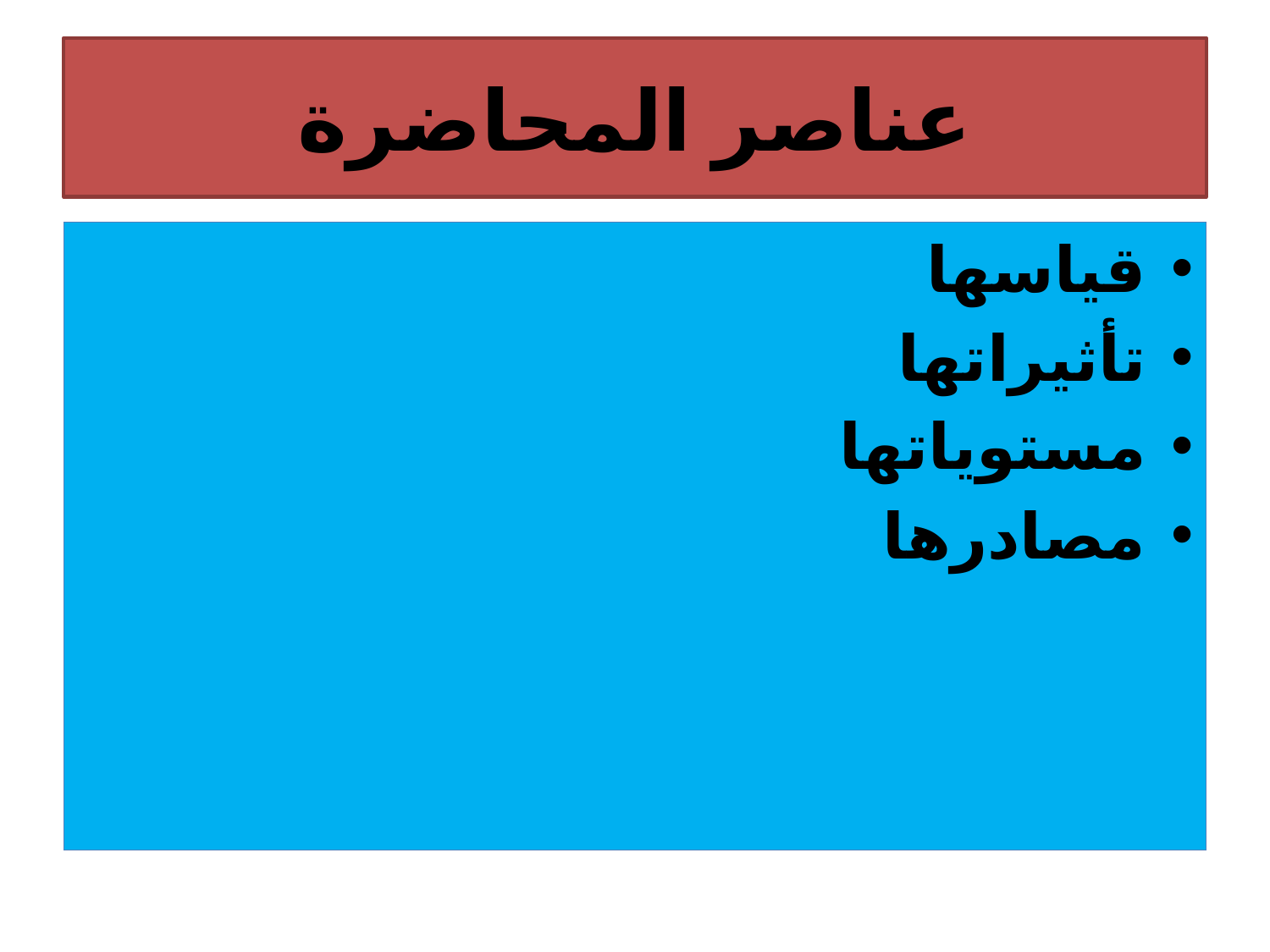

# عناصر المحاضرة
قياسها
تأثيراتها
مستوياتها
مصادرها